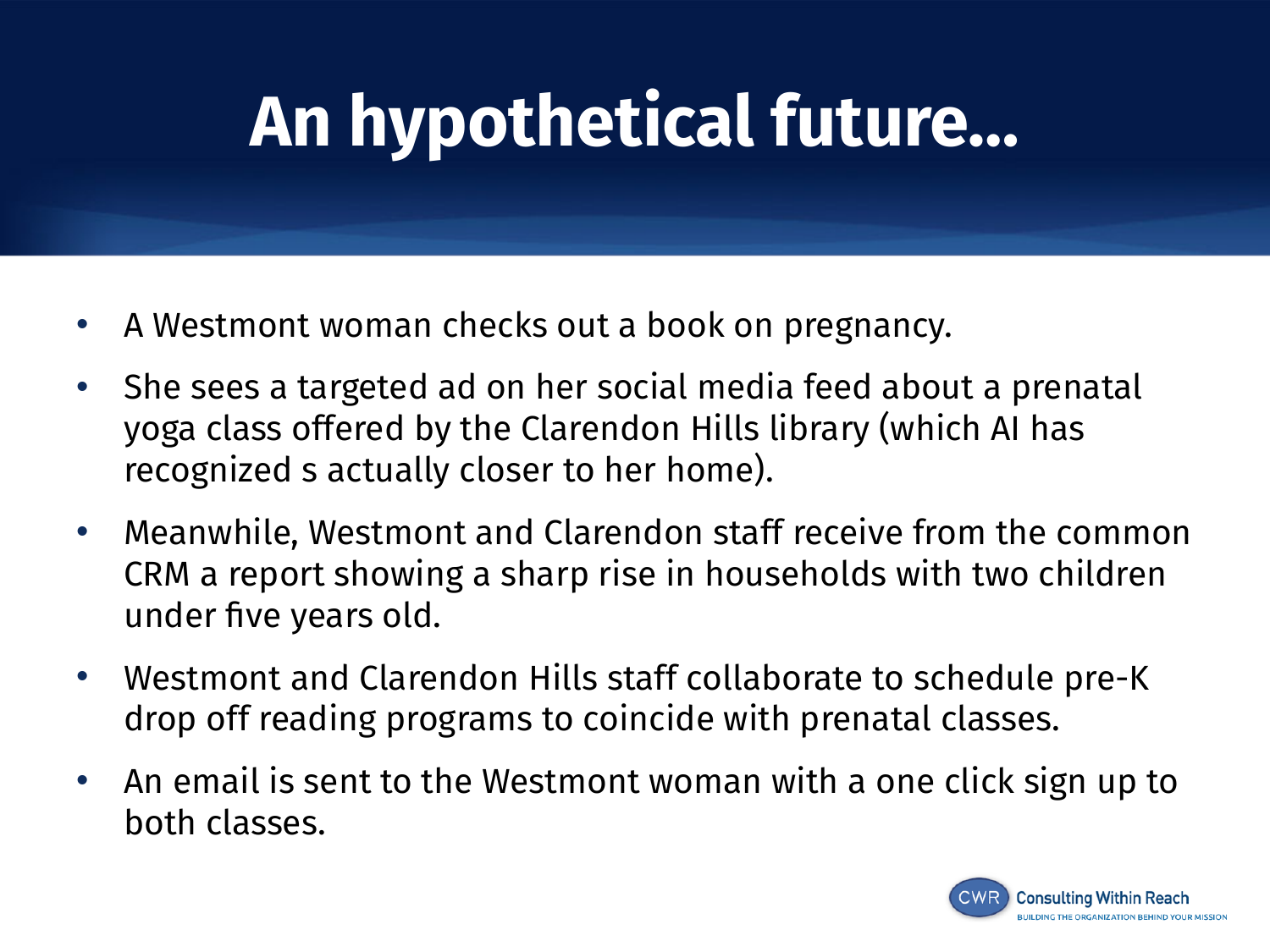

# An hypothetical future…
A Westmont woman checks out a book on pregnancy.
She sees a targeted ad on her social media feed about a prenatal yoga class offered by the Clarendon Hills library (which AI has recognized s actually closer to her home).
Meanwhile, Westmont and Clarendon staff receive from the common CRM a report showing a sharp rise in households with two children under five years old.
Westmont and Clarendon Hills staff collaborate to schedule pre-K drop off reading programs to coincide with prenatal classes.
An email is sent to the Westmont woman with a one click sign up to both classes.